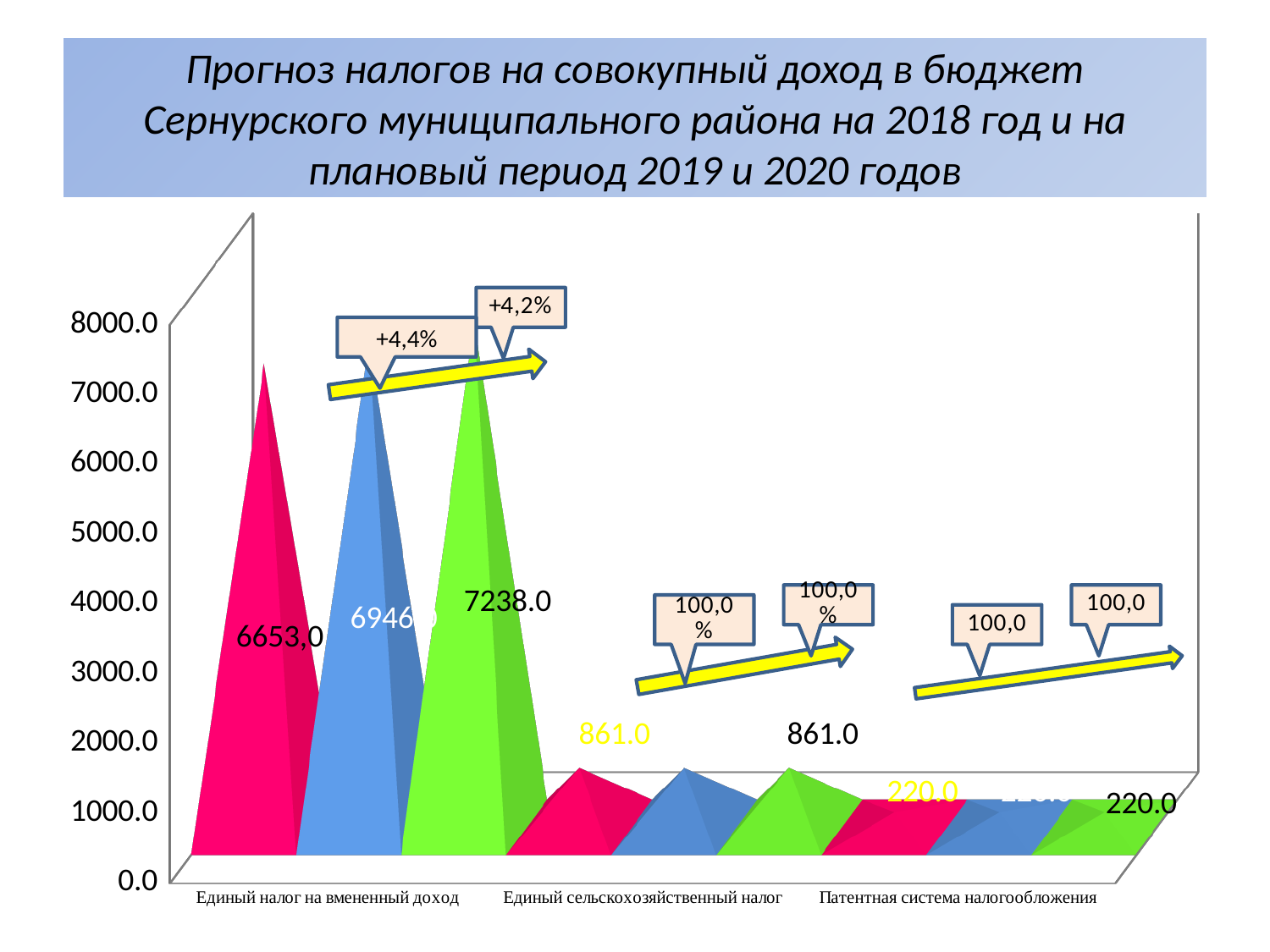

# Прогноз налогов на совокупный доход в бюджет Сернурского муниципального района на 2018 год и на плановый период 2019 и 2020 годов

[unsupported chart]

+4,4%